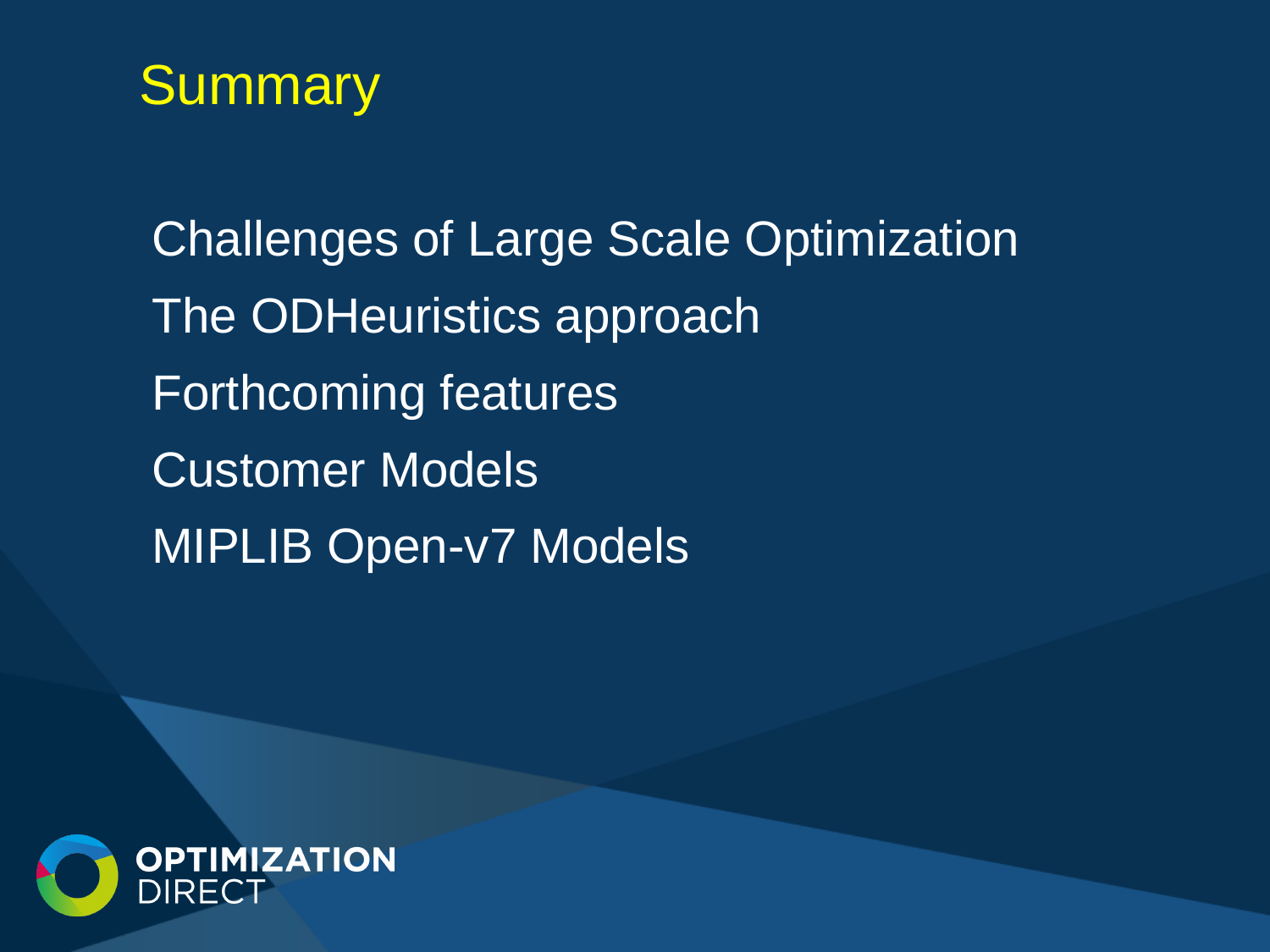

# Summary
Challenges of Large Scale Optimization
The ODHeuristics approach
Forthcoming features
Customer Models
MIPLIB Open-v7 Models